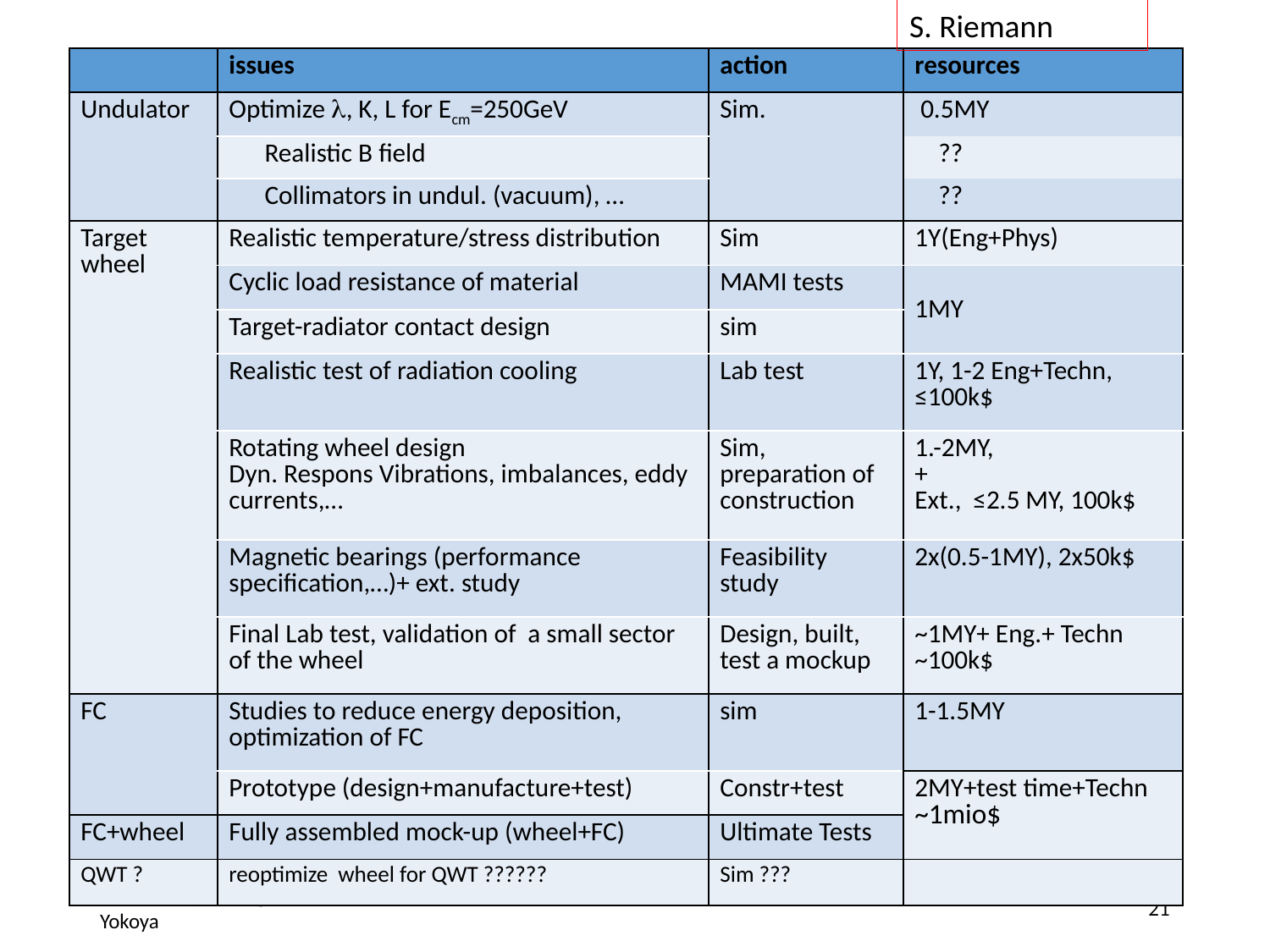

S. Riemann
|  | issues | action | resources |
| --- | --- | --- | --- |
| Undulator | Optimize λ, K, L for Ecm=250GeV | Sim. | 0.5MY |
|  | Realistic B field |  | ?? |
|  | Collimators in undul. (vacuum), … |  | ?? |
| Target wheel | Realistic temperature/stress distribution | Sim | 1Y(Eng+Phys) |
|  | Cyclic load resistance of material | MAMI tests | 1MY |
|  | Target-radiator contact design | sim |  |
|  | Realistic test of radiation cooling | Lab test | 1Y, 1-2 Eng+Techn, ≤100k$ |
|  | Rotating wheel design Dyn. Respons Vibrations, imbalances, eddy currents,… | Sim, preparation of construction | 1.-2MY, + Ext., ≤2.5 MY, 100k$ |
|  | Magnetic bearings (performance specification,…)+ ext. study | Feasibility study | 2x(0.5-1MY), 2x50k$ |
|  | Final Lab test, validation of a small sector of the wheel | Design, built, test a mockup | ~1MY+ Eng.+ Techn ~100k$ |
| FC | Studies to reduce energy deposition, optimization of FC | sim | 1-1.5MY |
|  | Prototype (design+manufacture+test) | Constr+test | 2MY+test time+Techn ~1mio$ |
| FC+wheel | Fully assembled mock-up (wheel+FC) | Ultimate Tests |  |
| QWT ? | reoptimize wheel for QWT ?????? | Sim ??? |  |
2017/6/6 Lyn's mtg, KEK,  Yokoya
21